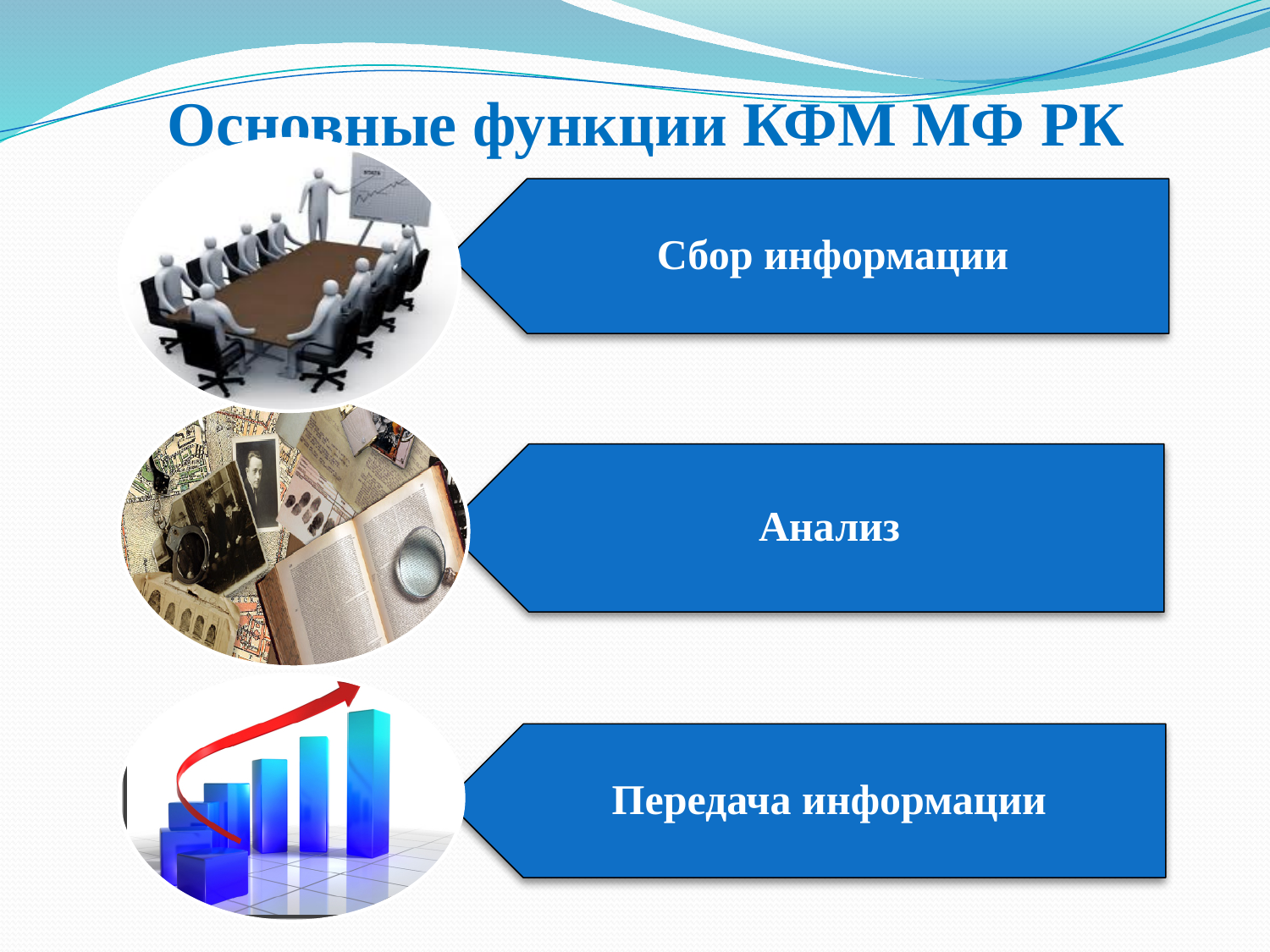

# Основные функции КФМ МФ РК
Передача информации
Анализ
Сбор информации